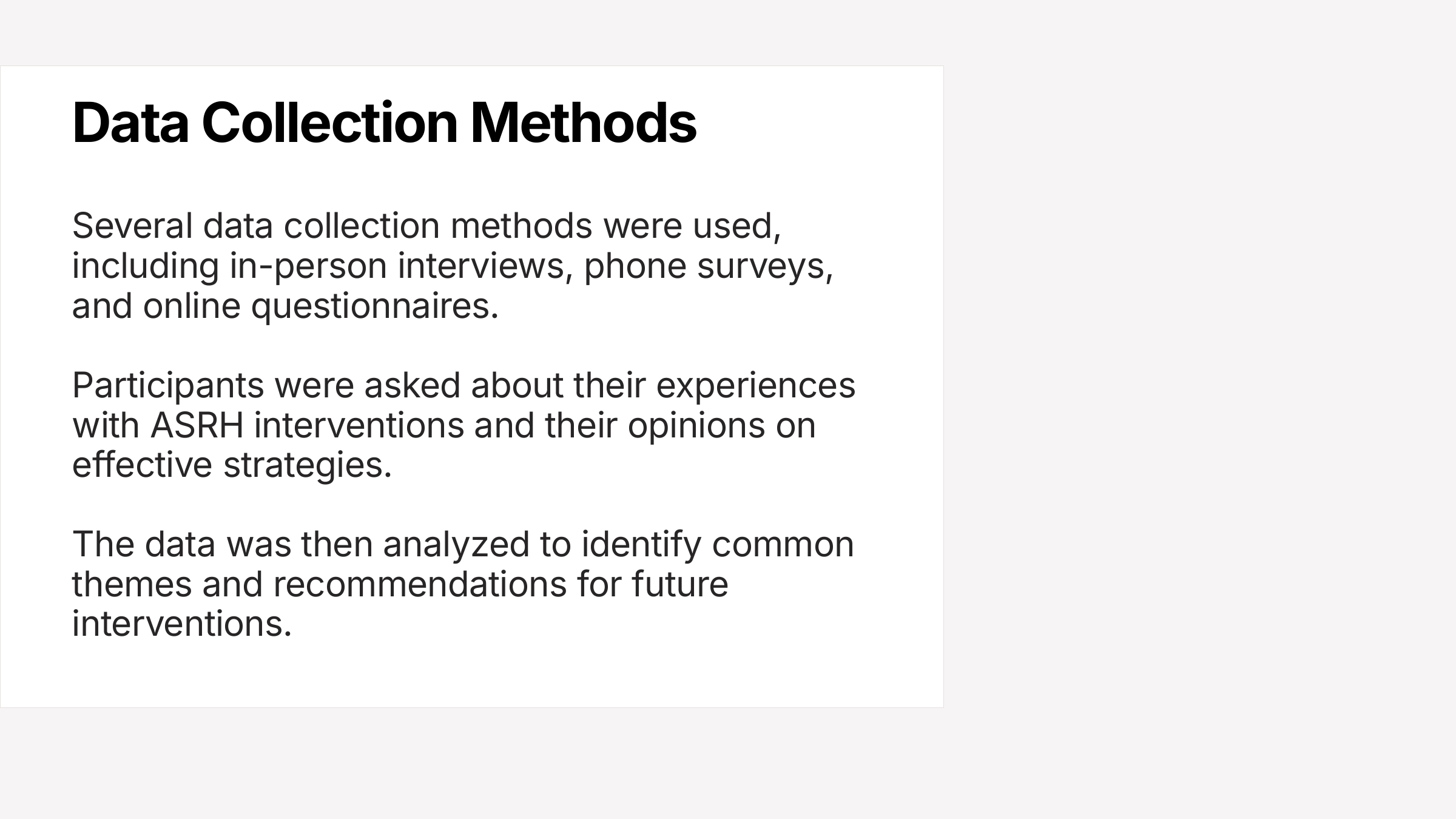

Data Collection Methods
Several data collection methods were used, including in-person interviews, phone surveys, and online questionnaires.

Participants were asked about their experiences with ASRH interventions and their opinions on effective strategies.

The data was then analyzed to identify common themes and recommendations for future interventions.